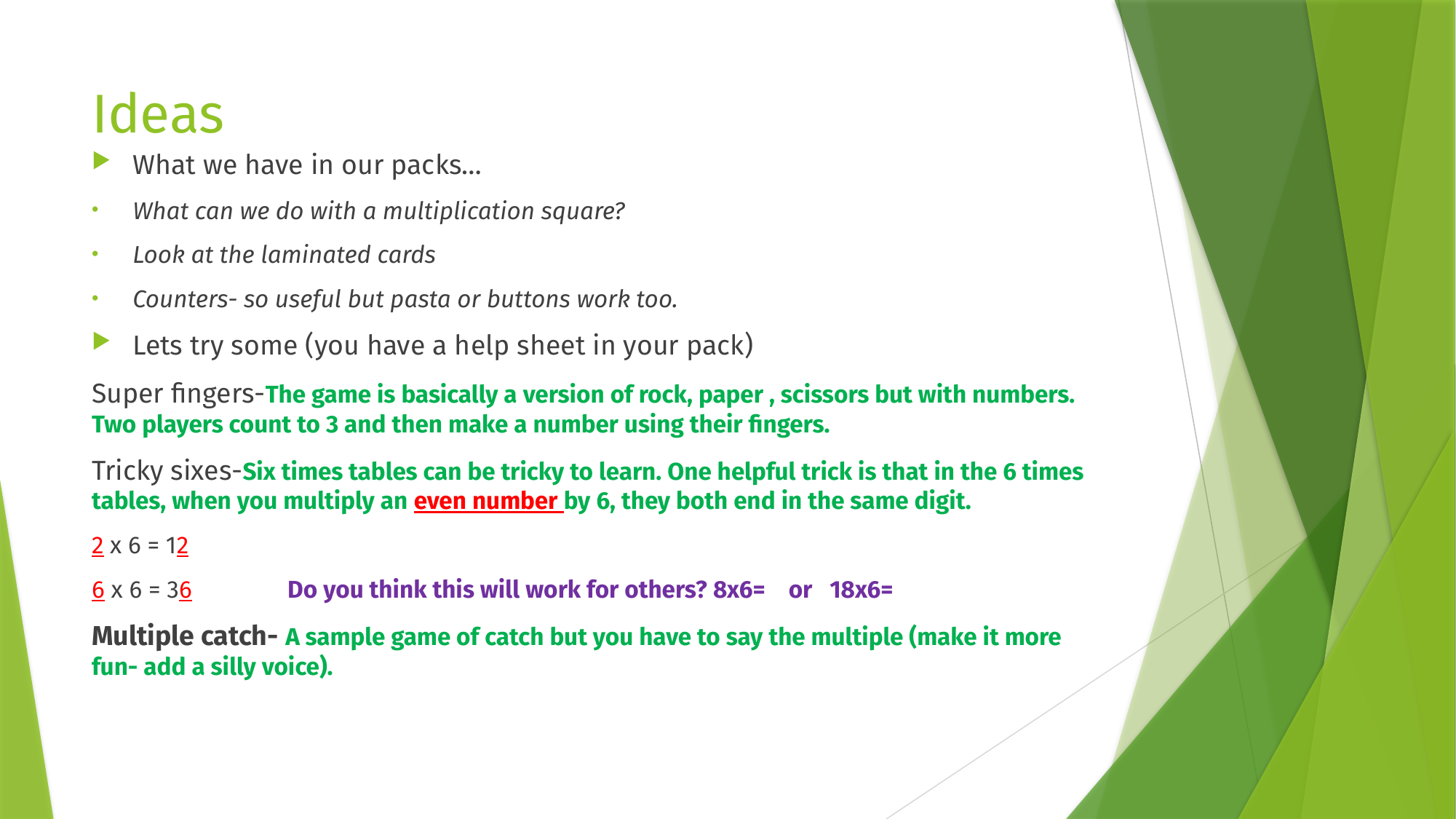

# Ideas
What we have in our packs…
What can we do with a multiplication square?
Look at the laminated cards
Counters- so useful but pasta or buttons work too.
Lets try some (you have a help sheet in your pack)
Super fingers-The game is basically a version of rock, paper , scissors but with numbers. Two players count to 3 and then make a number using their fingers.
Tricky sixes-Six times tables can be tricky to learn. One helpful trick is that in the 6 times tables, when you multiply an even number by 6, they both end in the same digit.
2 x 6 = 12
6 x 6 = 36               Do you think this will work for others? 8x6=    or   18x6=
Multiple catch- A sample game of catch but you have to say the multiple (make it more fun- add a silly voice).